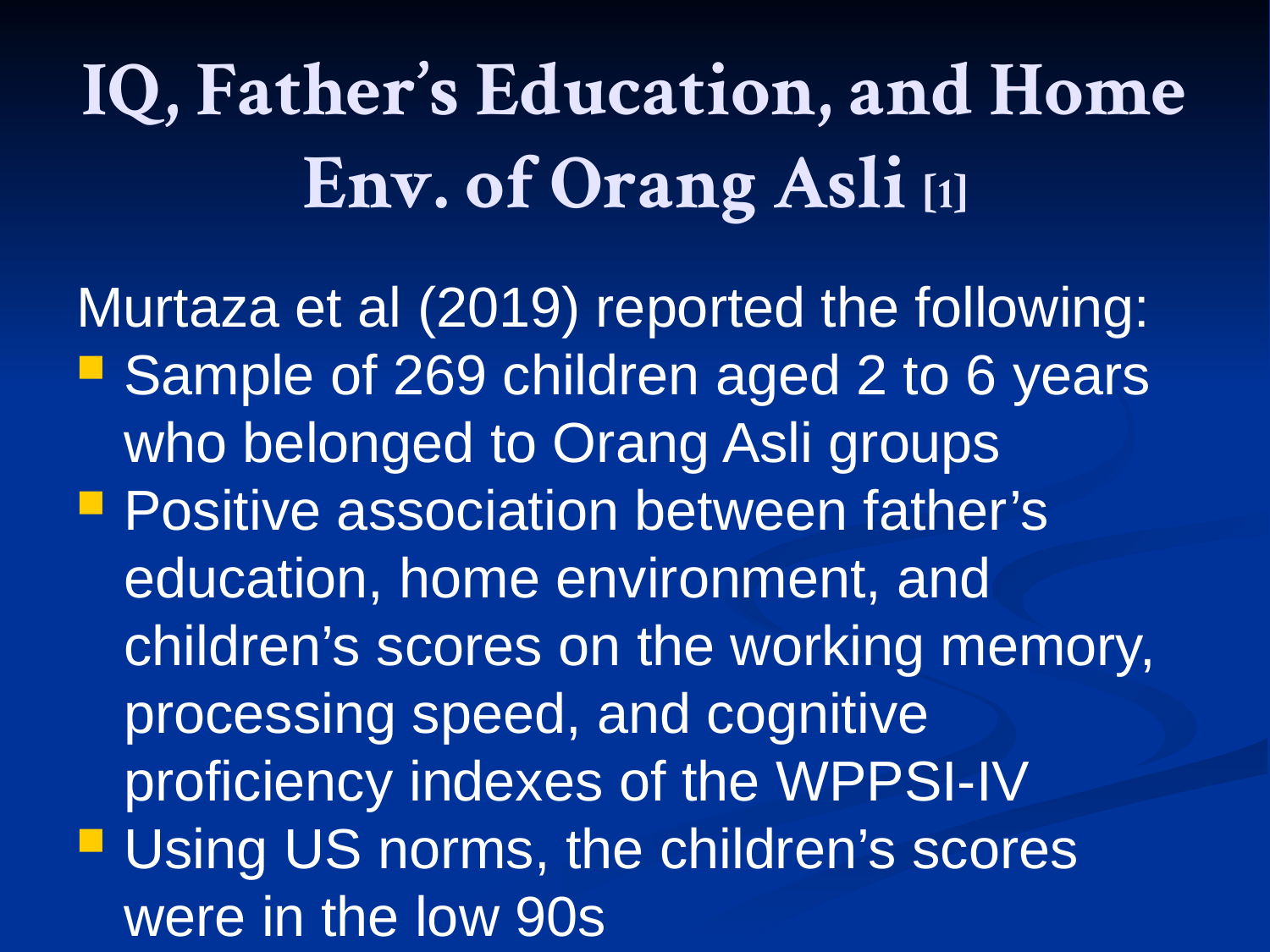

# IQ, Father’s Education, and Home Env. of Orang Asli [1]
Murtaza et al (2019) reported the following:
Sample of 269 children aged 2 to 6 years who belonged to Orang Asli groups
Positive association between father’s education, home environment, and children’s scores on the working memory, processing speed, and cognitive proficiency indexes of the WPPSI-IV
Using US norms, the children’s scores were in the low 90s